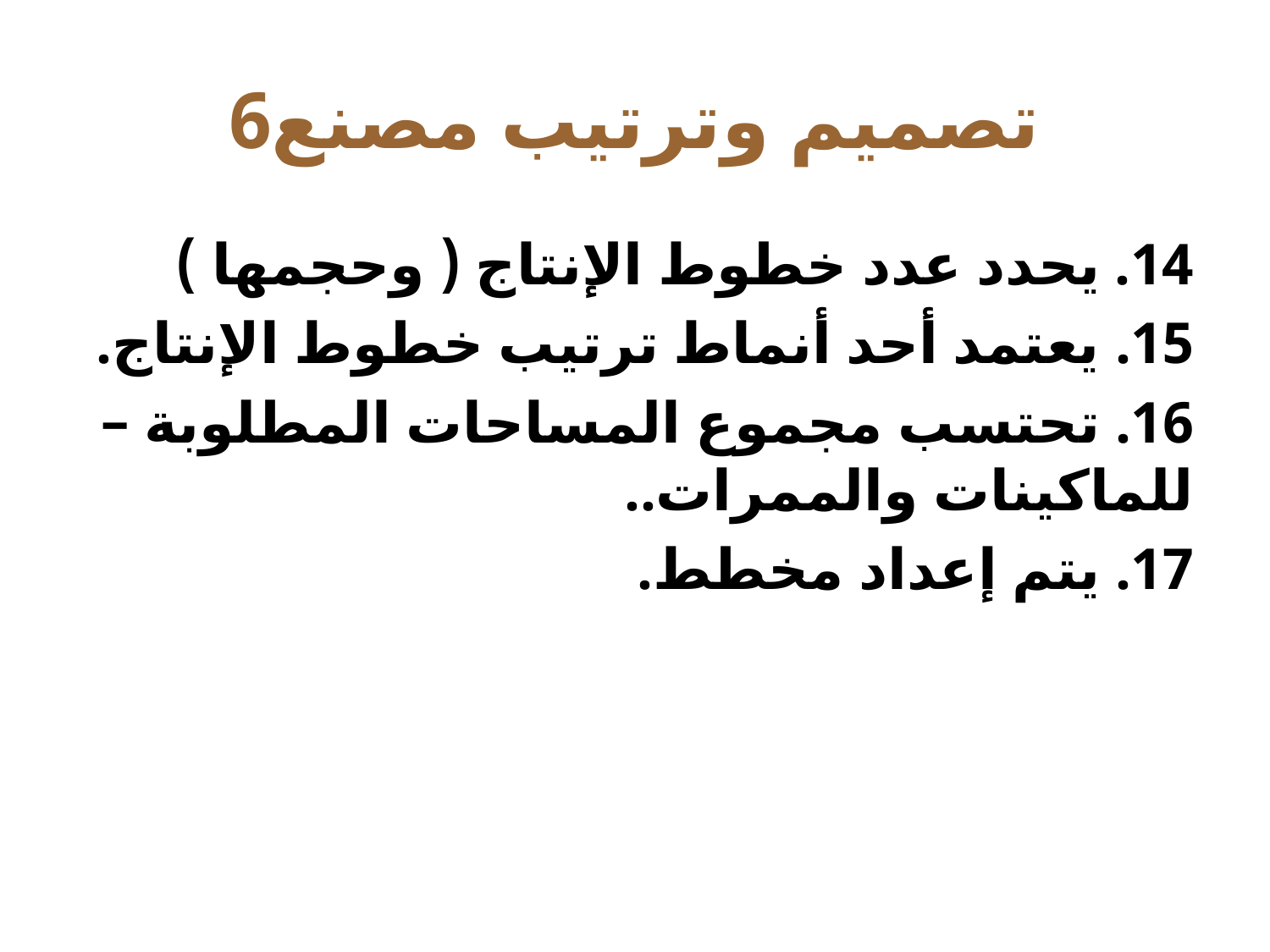

# تصميم وترتيب مصنع6
14. يحدد عدد خطوط الإنتاج ( وحجمها )
15. يعتمد أحد أنماط ترتيب خطوط الإنتاج.
16. تحتسب مجموع المساحات المطلوبة – للماكينات والممرات..
17. يتم إعداد مخطط.